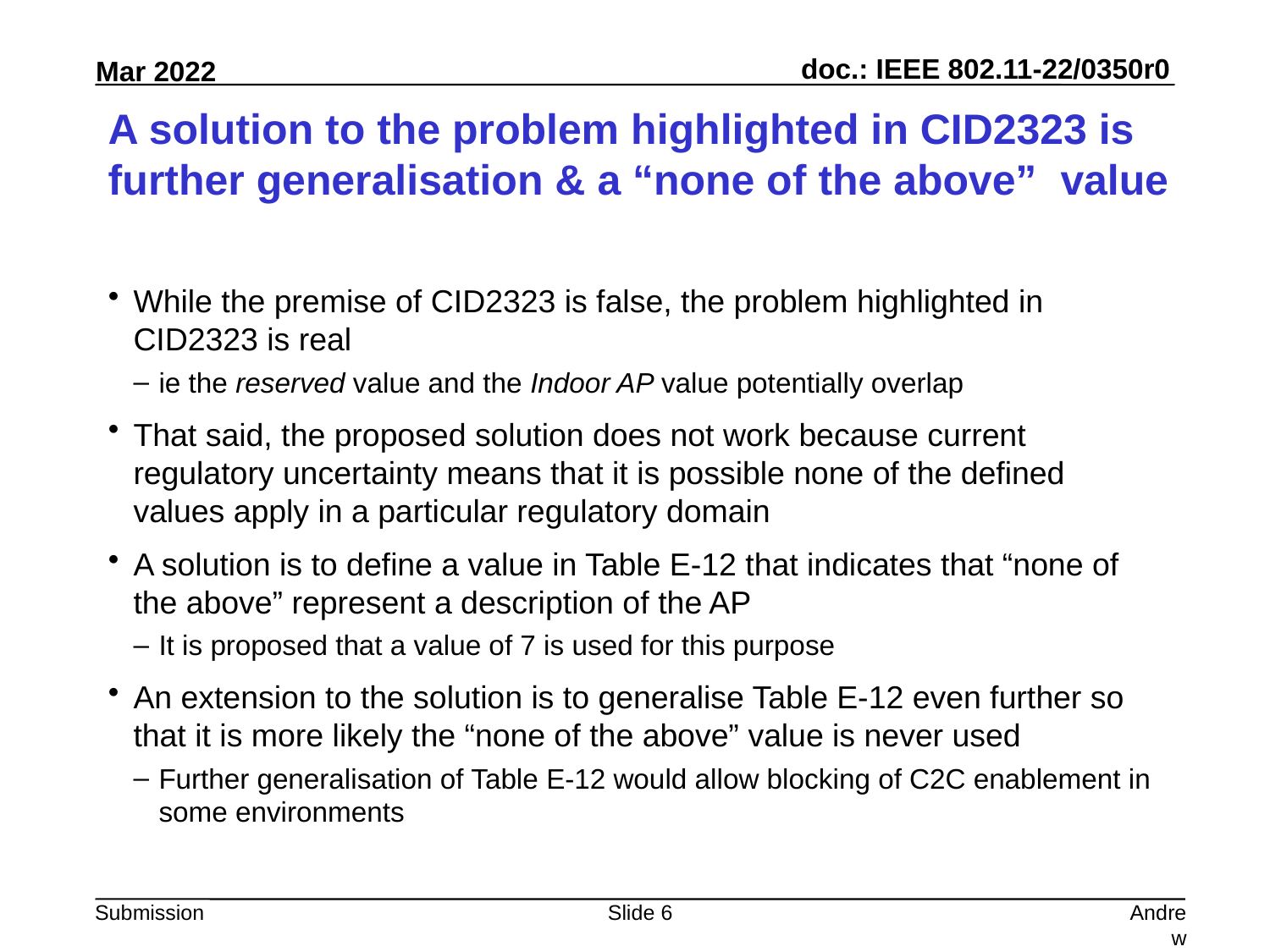

# A solution to the problem highlighted in CID2323 is further generalisation & a “none of the above”  value
While the premise of CID2323 is false, the problem highlighted in CID2323 is real
ie the reserved value and the Indoor AP value potentially overlap
That said, the proposed solution does not work because current regulatory uncertainty means that it is possible none of the defined values apply in a particular regulatory domain
A solution is to define a value in Table E-12 that indicates that “none of the above” represent a description of the AP
It is proposed that a value of 7 is used for this purpose
An extension to the solution is to generalise Table E-12 even further so that it is more likely the “none of the above” value is never used
Further generalisation of Table E-12 would allow blocking of C2C enablement in some environments
Slide 6
Andrew Myles, Cisco